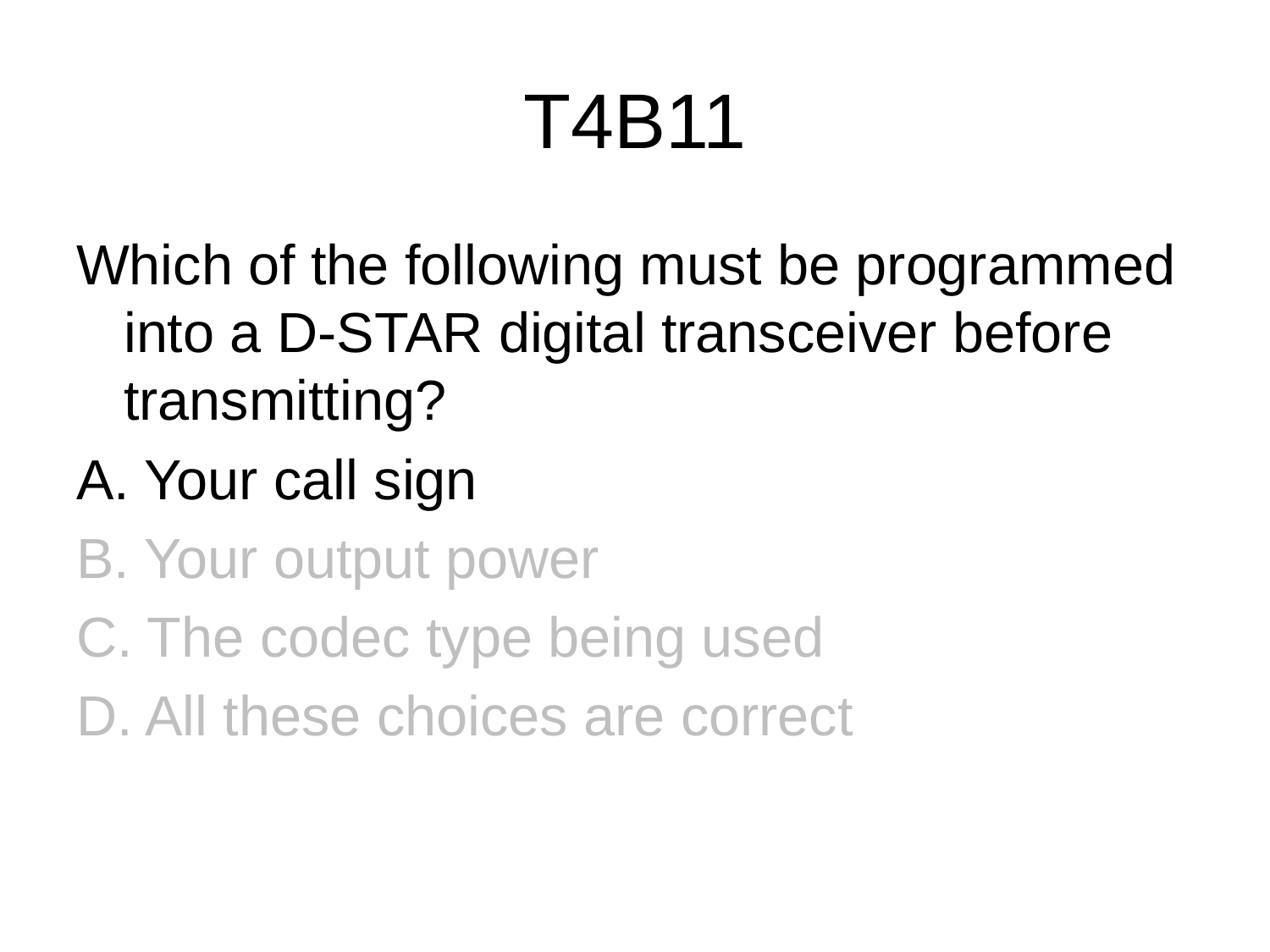

# T4B11
Which of the following must be programmed into a D-STAR digital transceiver before transmitting?
A. Your call sign
B. Your output power
C. The codec type being used
D. All these choices are correct